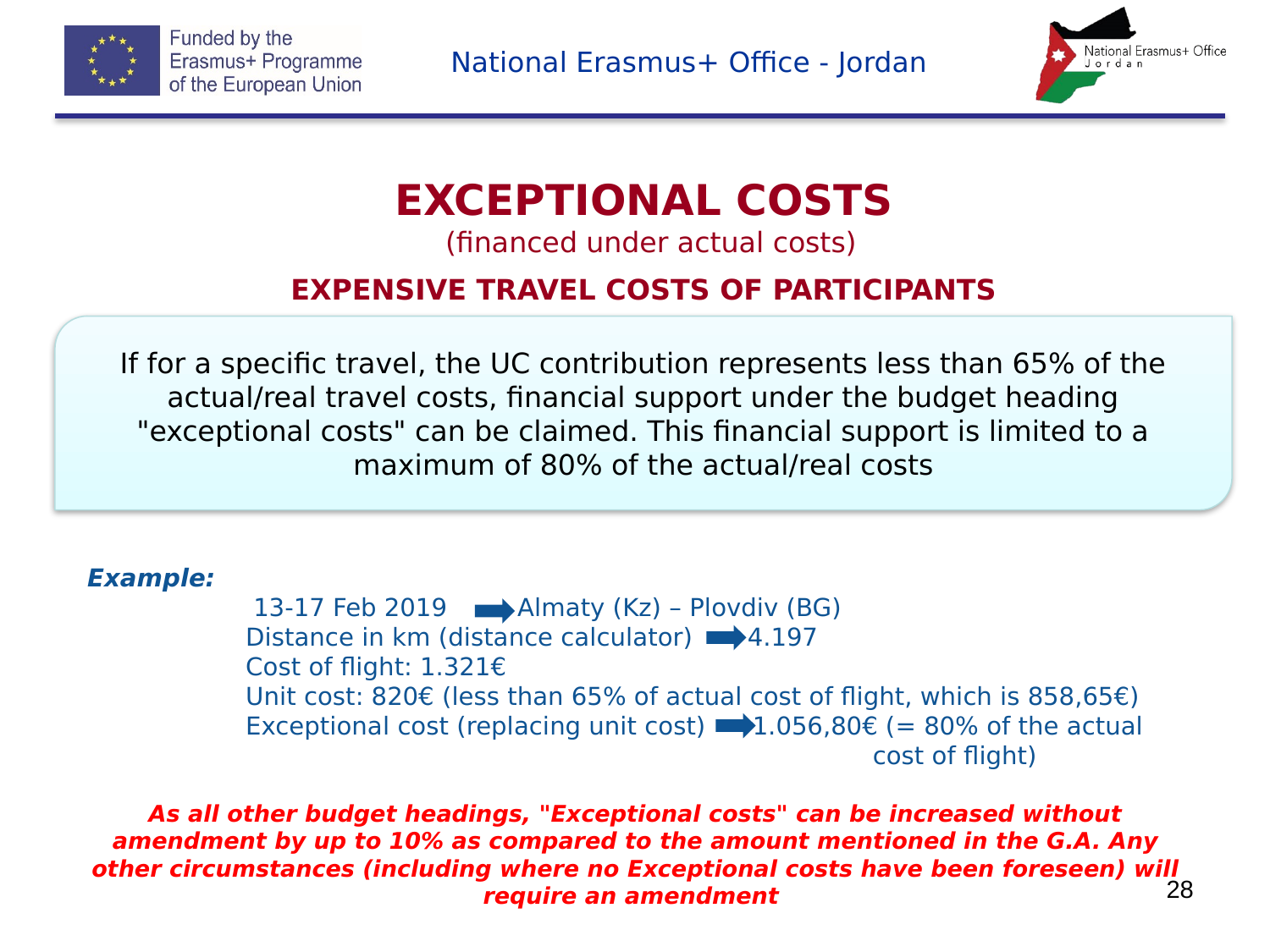

# exceptional costs (financed under actual costs) Expensive travel costs of participants

If for a specific travel, the UC contribution represents less than 65% of the actual/real travel costs, financial support under the budget heading "exceptional costs" can be claimed. This financial support is limited to a maximum of 80% of the actual/real costs
Example:
	     13-17 Feb 2019         Almaty (Kz) – Plovdiv (BG)
	    Distance in km (distance calculator)       4.197
	    Cost of flight: 1.321€
	    Unit cost: 820€ (less than 65% of actual cost of flight, which is 858,65€)
	    Exceptional cost (replacing unit cost)      1.056,80€ (= 80% of the actual 						   cost of flight)

As all other budget headings, "Exceptional costs" can be increased without amendment by up to 10% as compared to the amount mentioned in the G.A. Any other circumstances (including where no Exceptional costs have been foreseen) will require an amendment

28